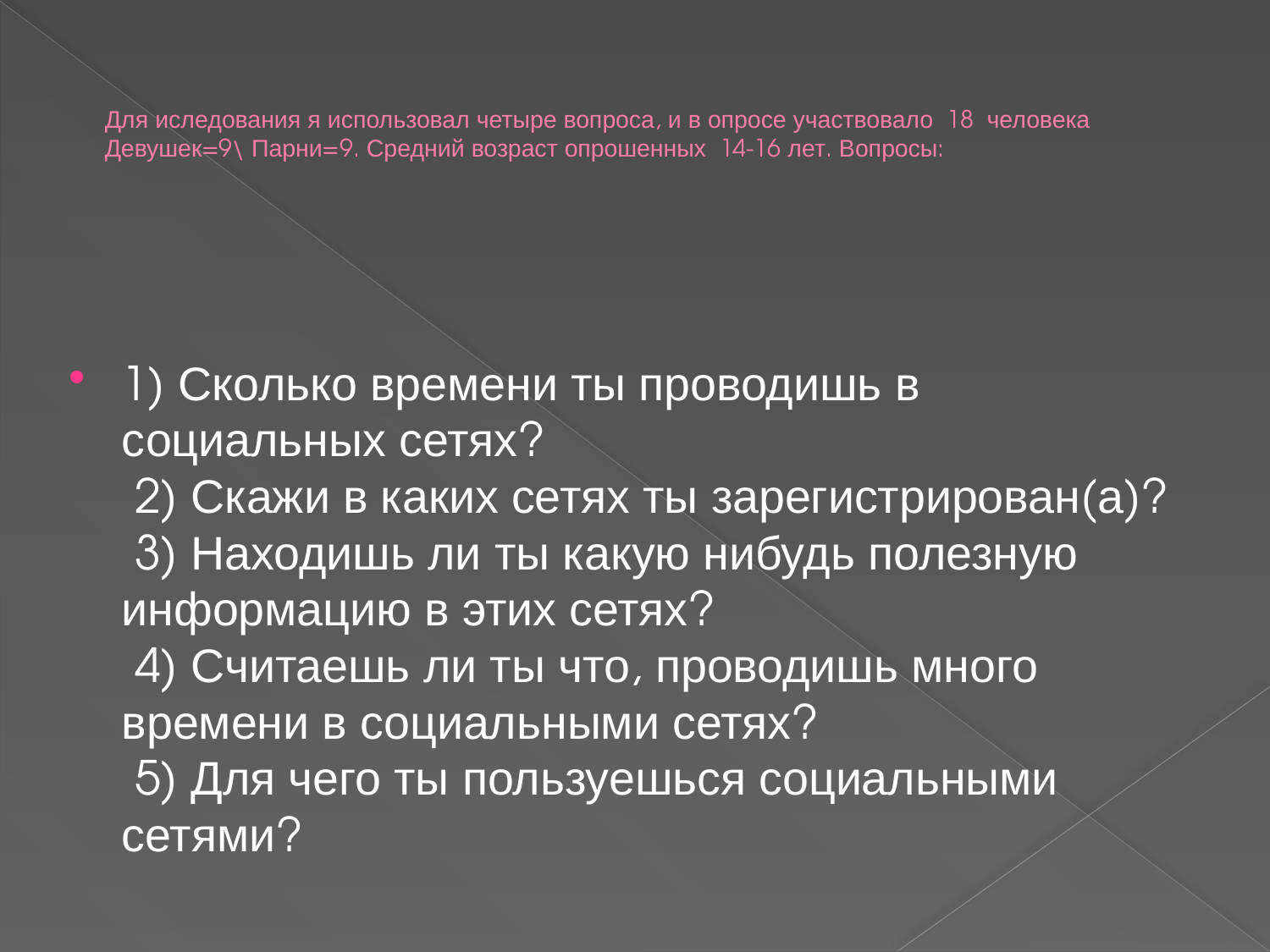

# Для иследования я использовал четыре вопроса, и в опросе участвовало  18  человека Девушек=9\ Парни=9. Средний возраст опрошенных  14-16 лет. Вопросы:
1) Сколько времени ты проводишь в социальных сетях?
 2) Скажи в каких сетях ты зарегистрирован(а)?
 3) Находишь ли ты какую нибудь полезную информацию в этих сетях?
 4) Считаешь ли ты что, проводишь много времени в социальными сетях?
 5) Для чего ты пользуешься социальными сетями?